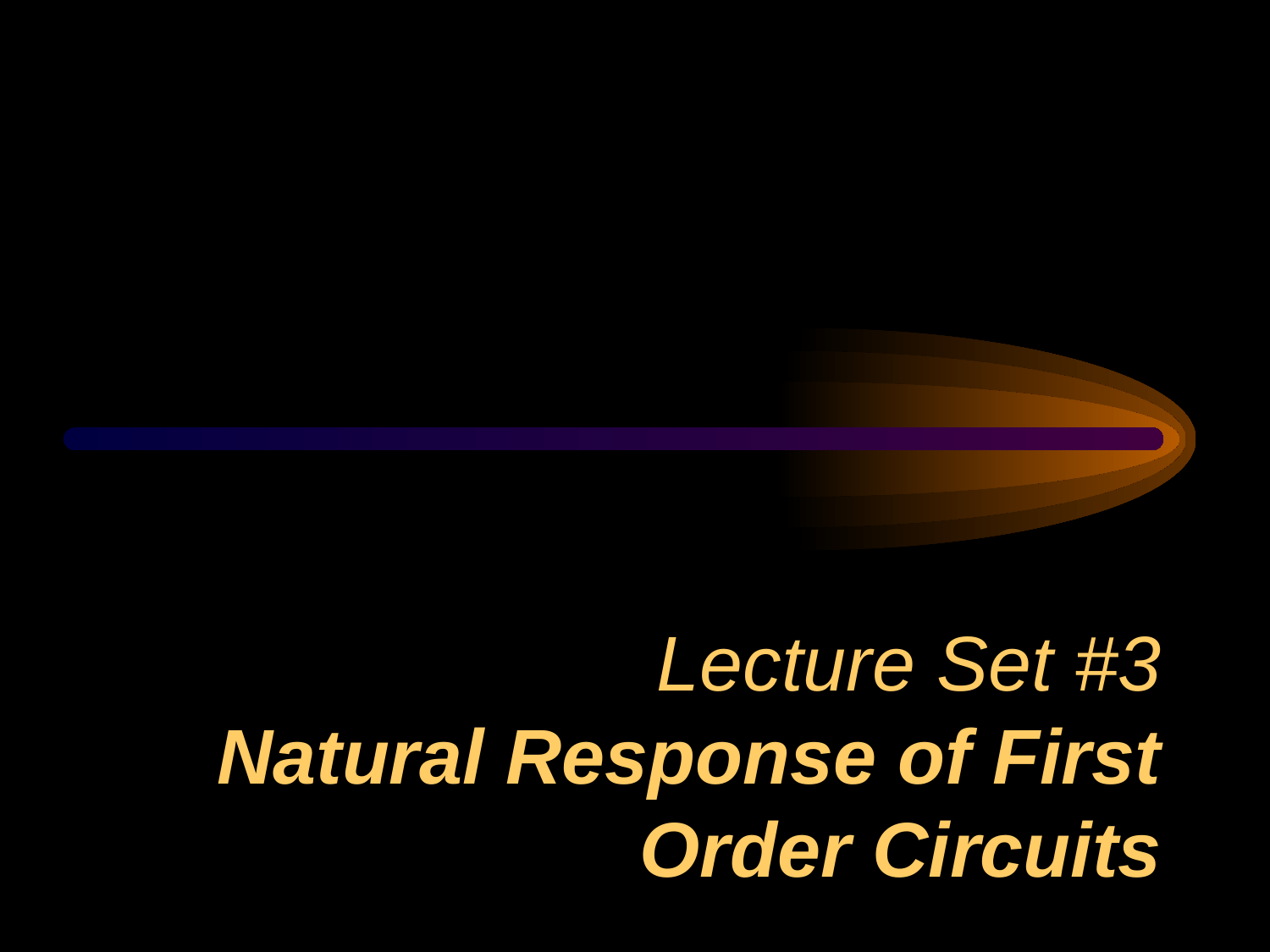

# Lecture Set #3 Natural Response of First Order Circuits